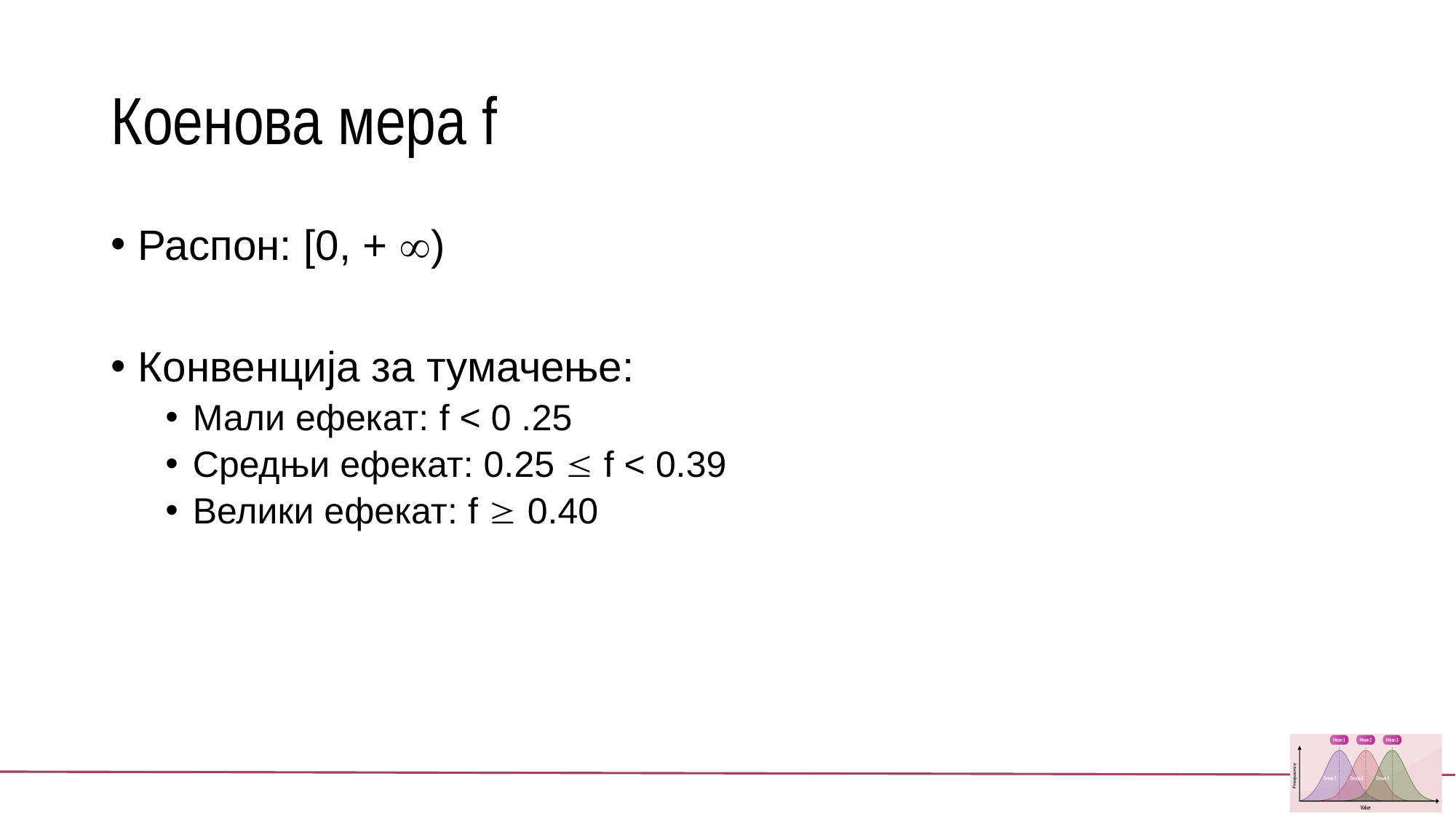

# Коенова мера f
Распон: [0, + ∞)

Конвенција за тумачење:
Мали ефекат: f < 0 .25
Средњи ефекат: 0.25 ≤ f < 0.39
Велики ефекат: f ≥ 0.40